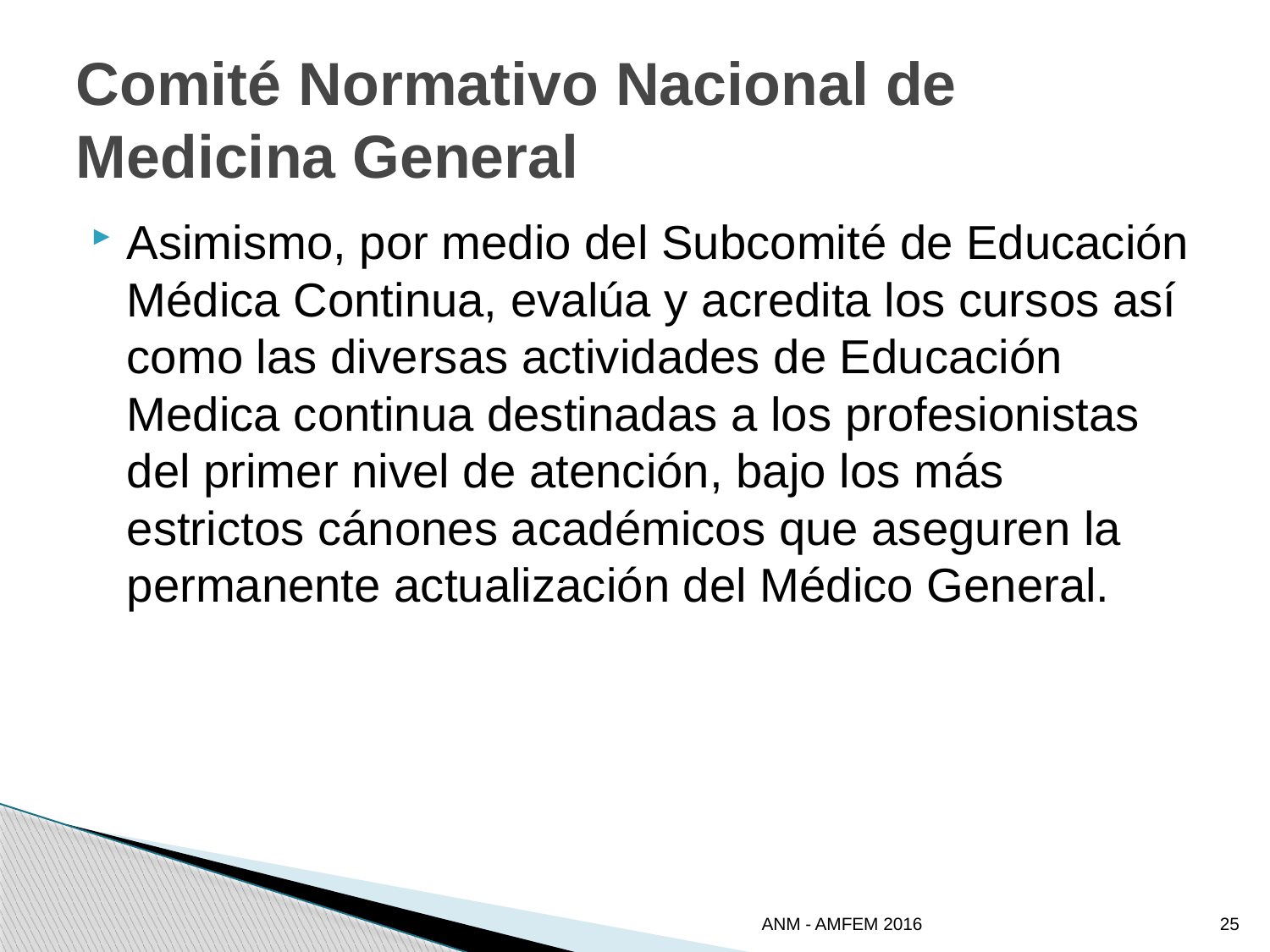

# Comité Normativo Nacional de Medicina General
Asimismo, por medio del Subcomité de Educación Médica Continua, evalúa y acredita los cursos así como las diversas actividades de Educación Medica continua destinadas a los profesionistas del primer nivel de atención, bajo los más estrictos cánones académicos que aseguren la permanente actualización del Médico General.
ANM - AMFEM 2016
25